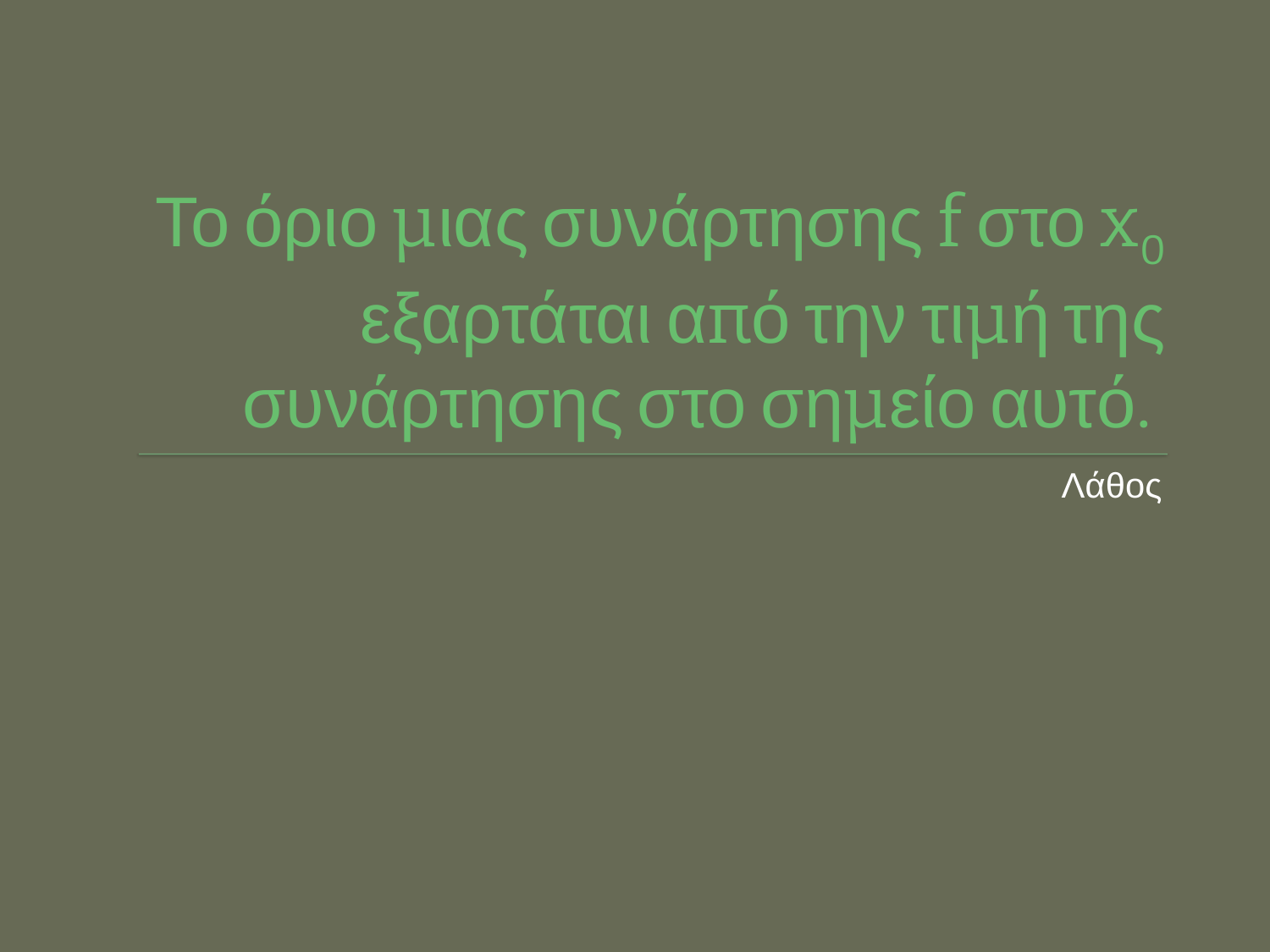

# Το όριο μιας συνάρτησης f στο x0 εξαρτάται από την τιμή της συνάρτησης στο σημείο αυτό.
Λάθος